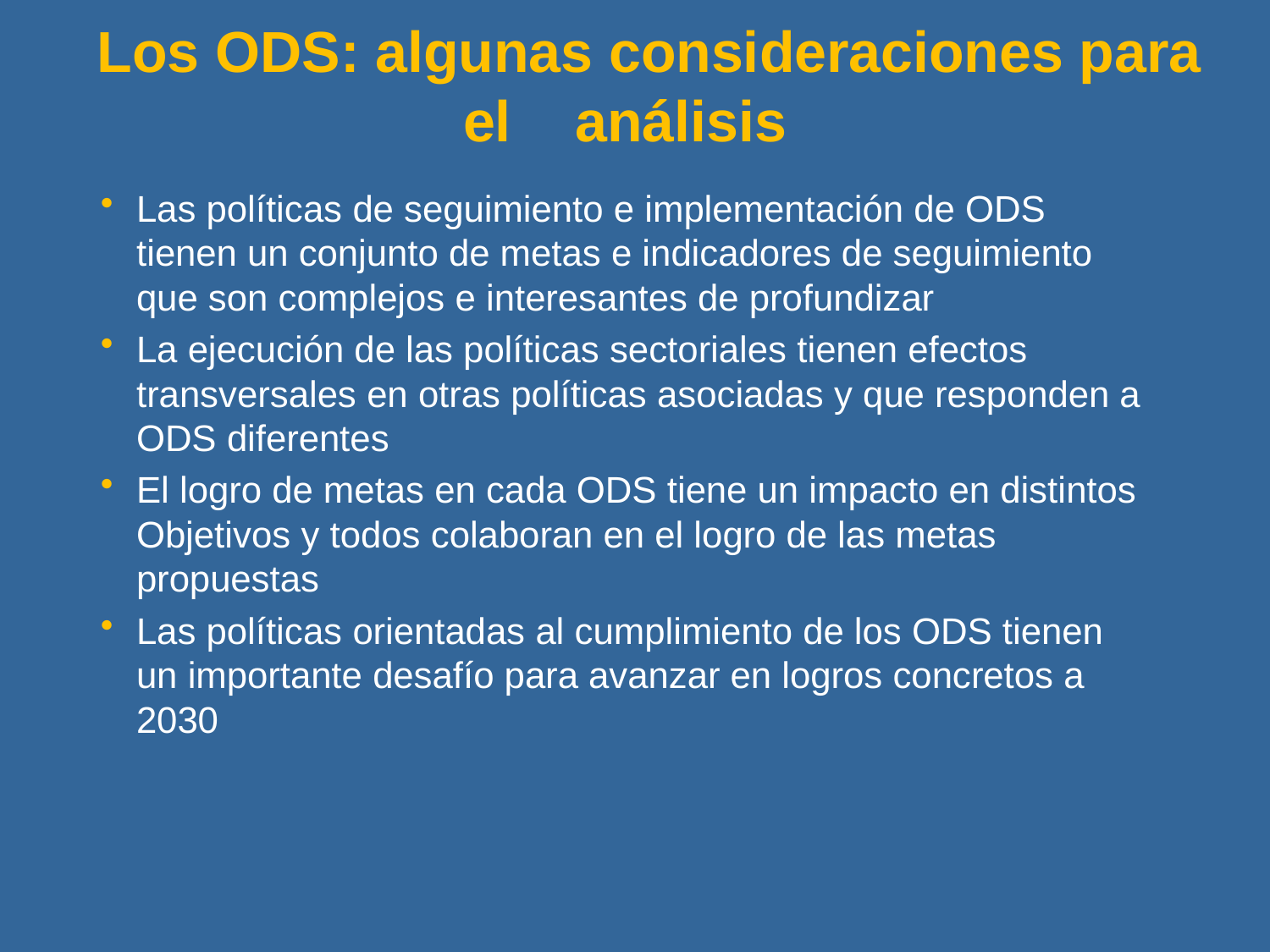

# Los ODS: algunas consideraciones para el    análisis
Las políticas de seguimiento e implementación de ODS tienen un conjunto de metas e indicadores de seguimiento que son complejos e interesantes de profundizar
La ejecución de las políticas sectoriales tienen efectos transversales en otras políticas asociadas y que responden a ODS diferentes
El logro de metas en cada ODS tiene un impacto en distintos Objetivos y todos colaboran en el logro de las metas propuestas
Las políticas orientadas al cumplimiento de los ODS tienen un importante desafío para avanzar en logros concretos a 2030